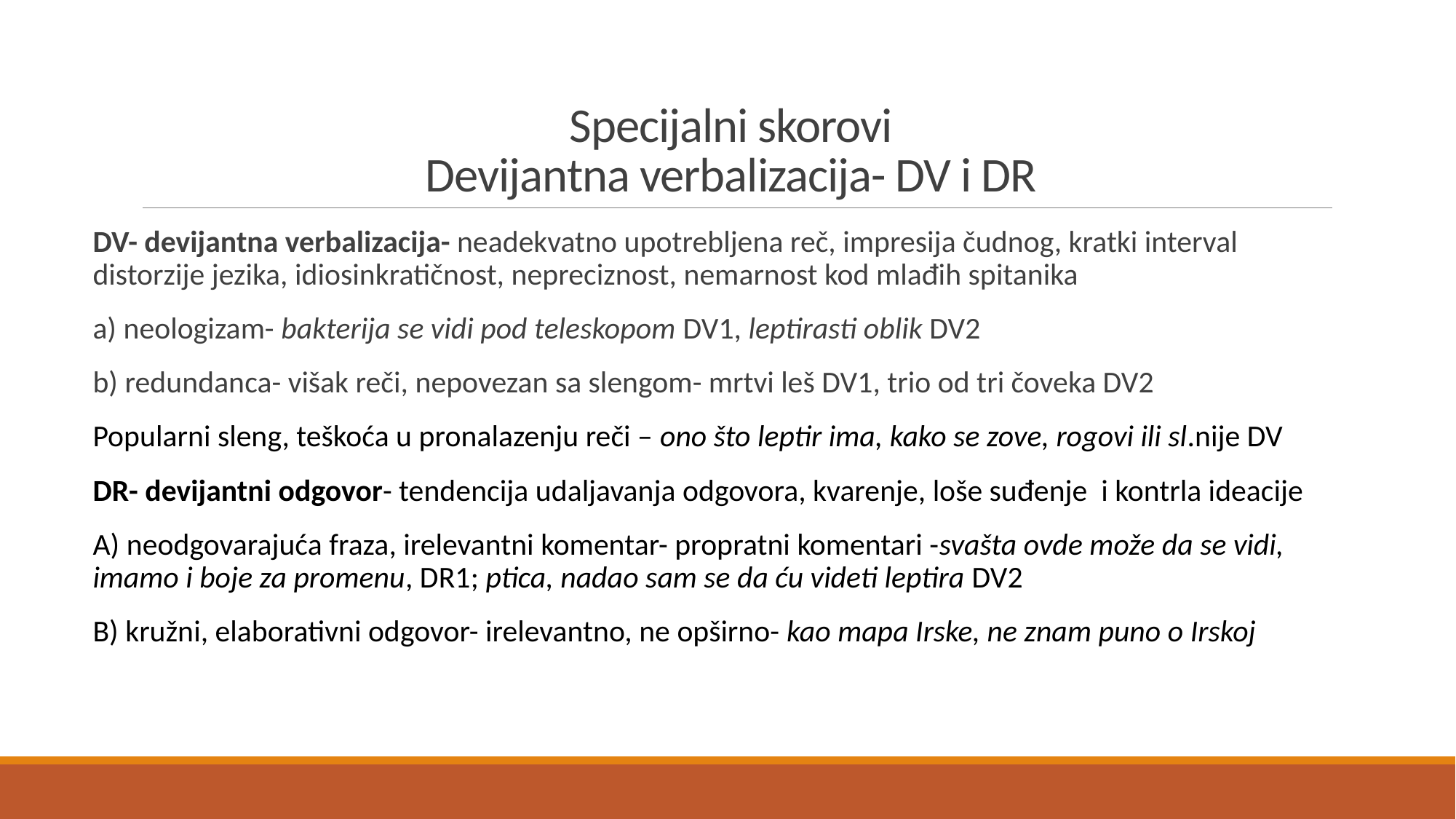

# Specijalni skorovi Devijantna verbalizacija- DV i DR
DV- devijantna verbalizacija- neadekvatno upotrebljena reč, impresija čudnog, kratki interval distorzije jezika, idiosinkratičnost, nepreciznost, nemarnost kod mlađih spitanika
a) neologizam- bakterija se vidi pod teleskopom DV1, leptirasti oblik DV2
b) redundanca- višak reči, nepovezan sa slengom- mrtvi leš DV1, trio od tri čoveka DV2
Popularni sleng, teškoća u pronalazenju reči – ono što leptir ima, kako se zove, rogovi ili sl.nije DV
DR- devijantni odgovor- tendencija udaljavanja odgovora, kvarenje, loše suđenje  i kontrla ideacije
A) neodgovarajuća fraza, irelevantni komentar- propratni komentari -svašta ovde može da se vidi, imamo i boje za promenu, DR1; ptica, nadao sam se da ću videti leptira DV2
B) kružni, elaborativni odgovor- irelevantno, ne opširno- kao mapa Irske, ne znam puno o Irskoj